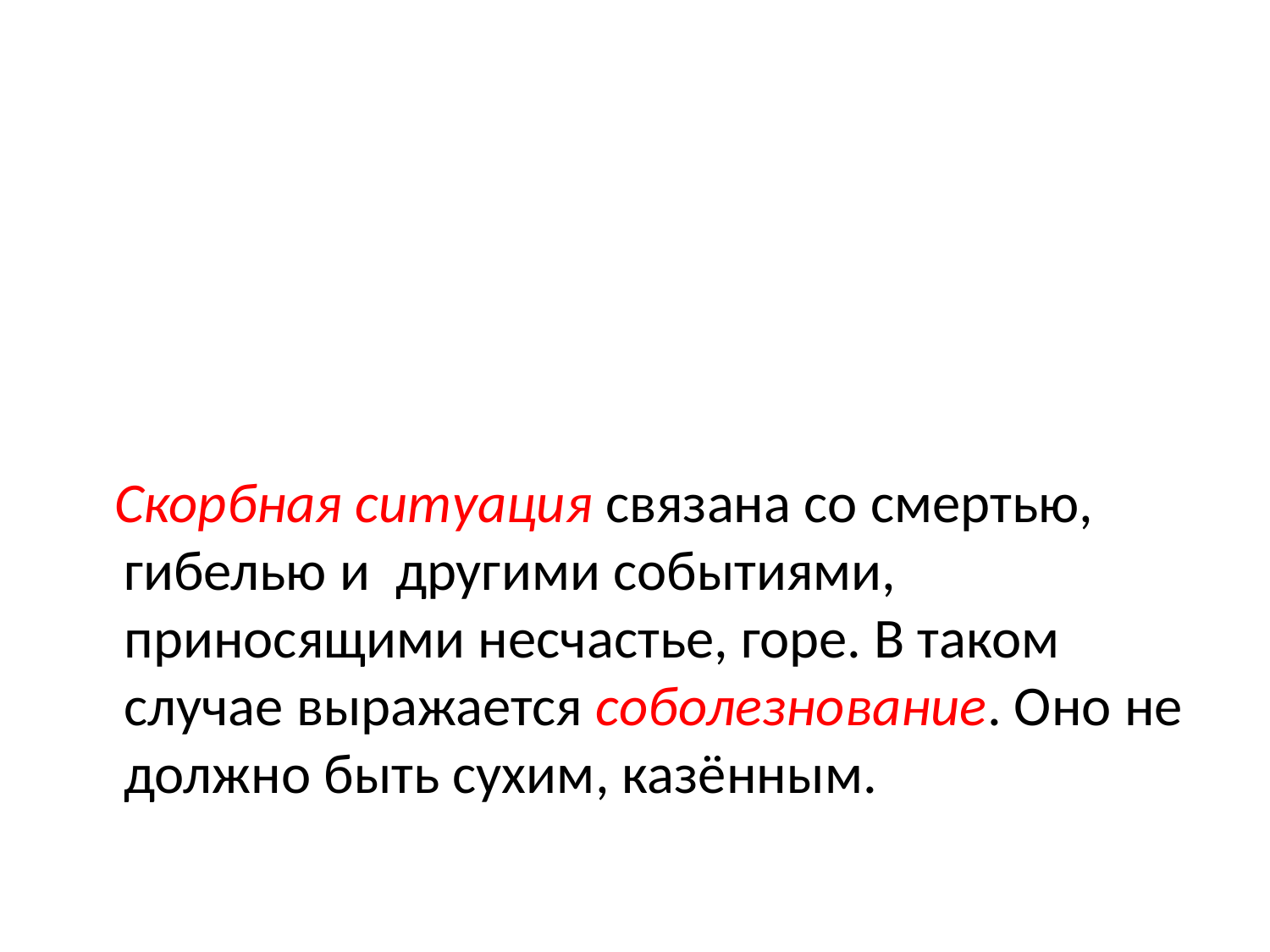

#

   Скорбная ситуация связана со смертью, гибелью и  другими событиями, приносящими несчастье, горе. В таком случае выражается соболезнование. Оно не должно быть сухим, казённым.